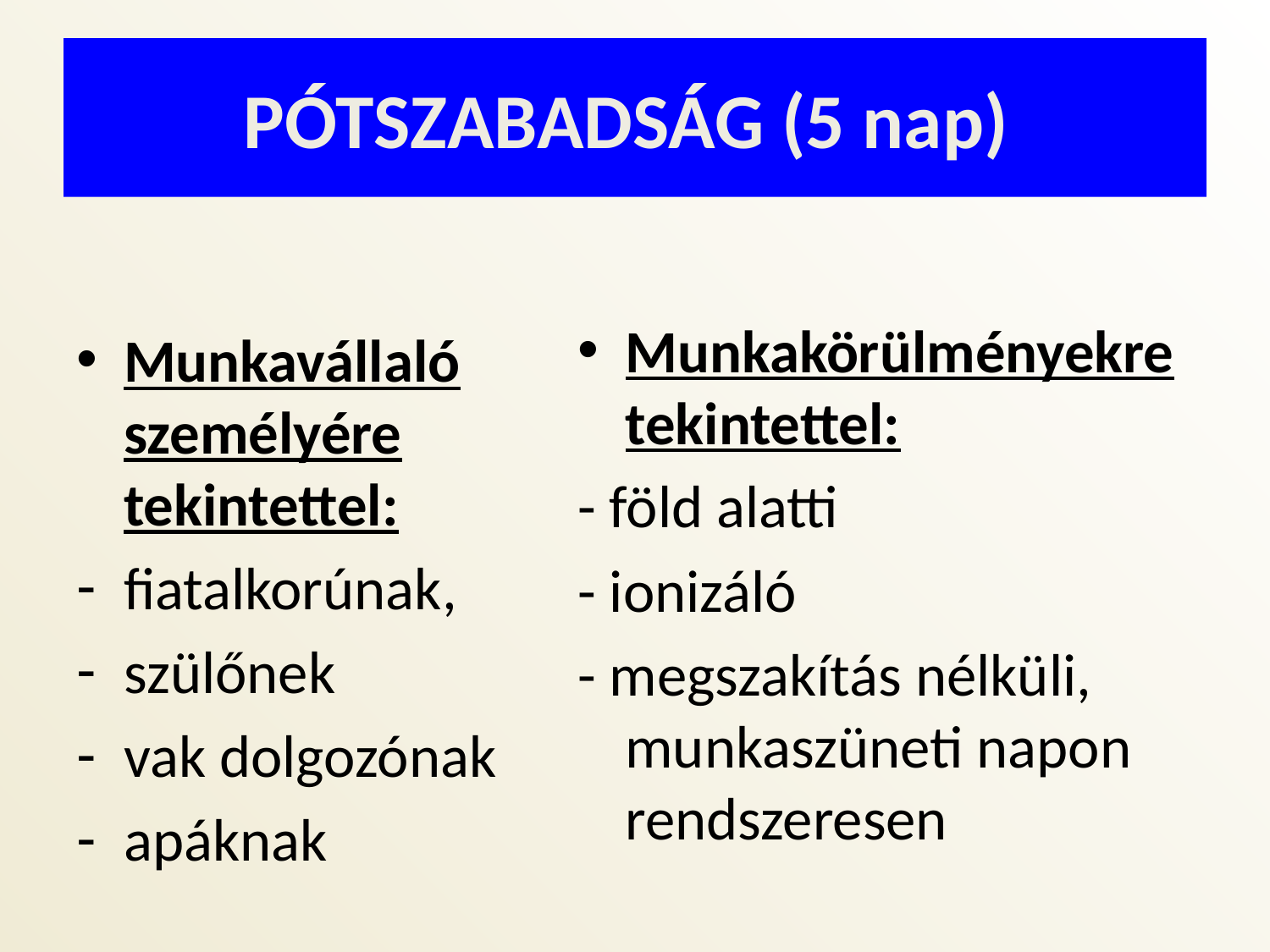

# PÓTSZABADSÁG (5 nap)
Munkakörülményekre tekintettel:
- föld alatti
- ionizáló
- megszakítás nélküli, munkaszüneti napon rendszeresen
Munkavállaló személyére tekintettel:
fiatalkorúnak,
szülőnek
vak dolgozónak
apáknak